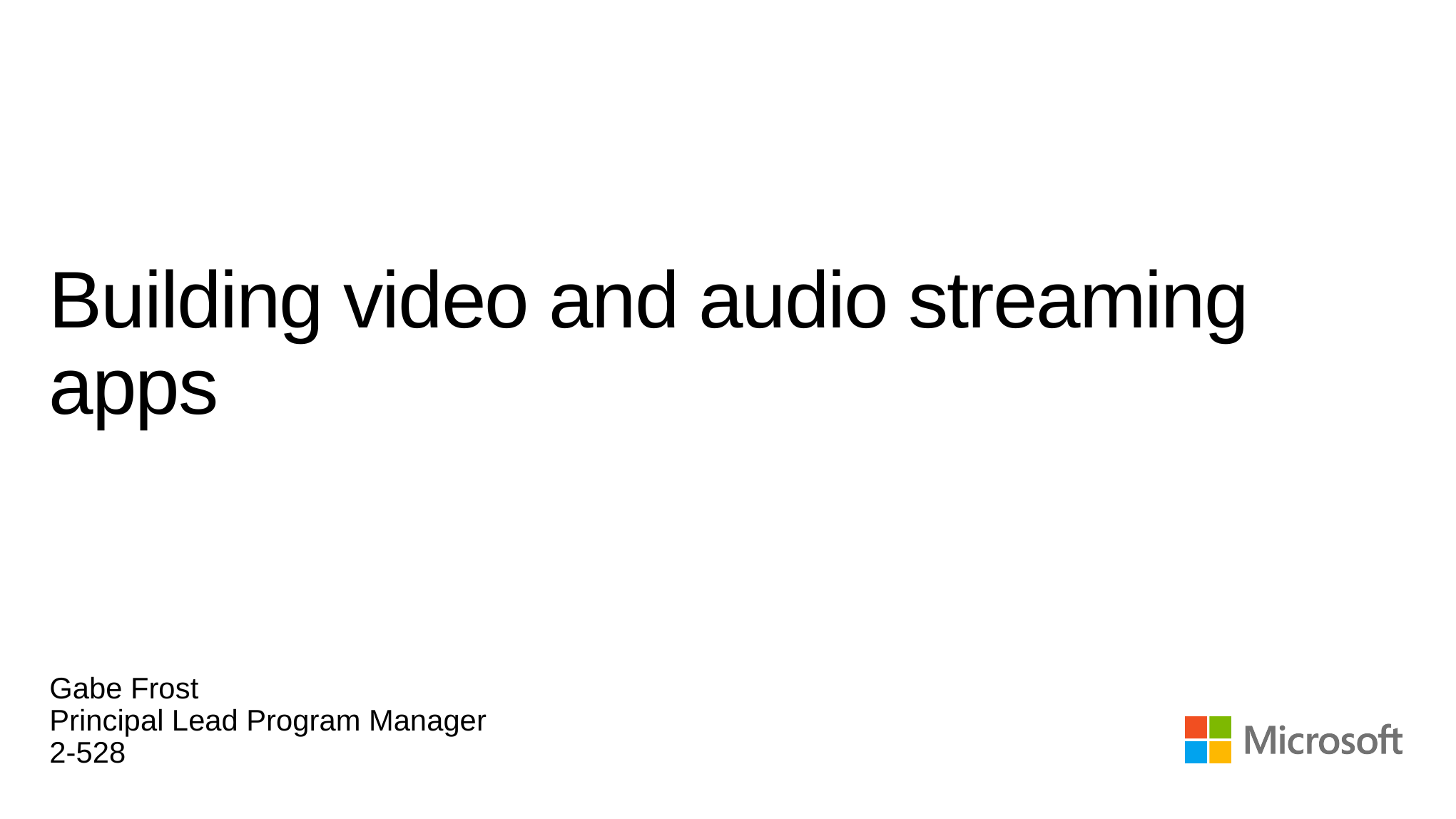

# Building video and audio streaming apps
Gabe Frost
Principal Lead Program Manager
2-528